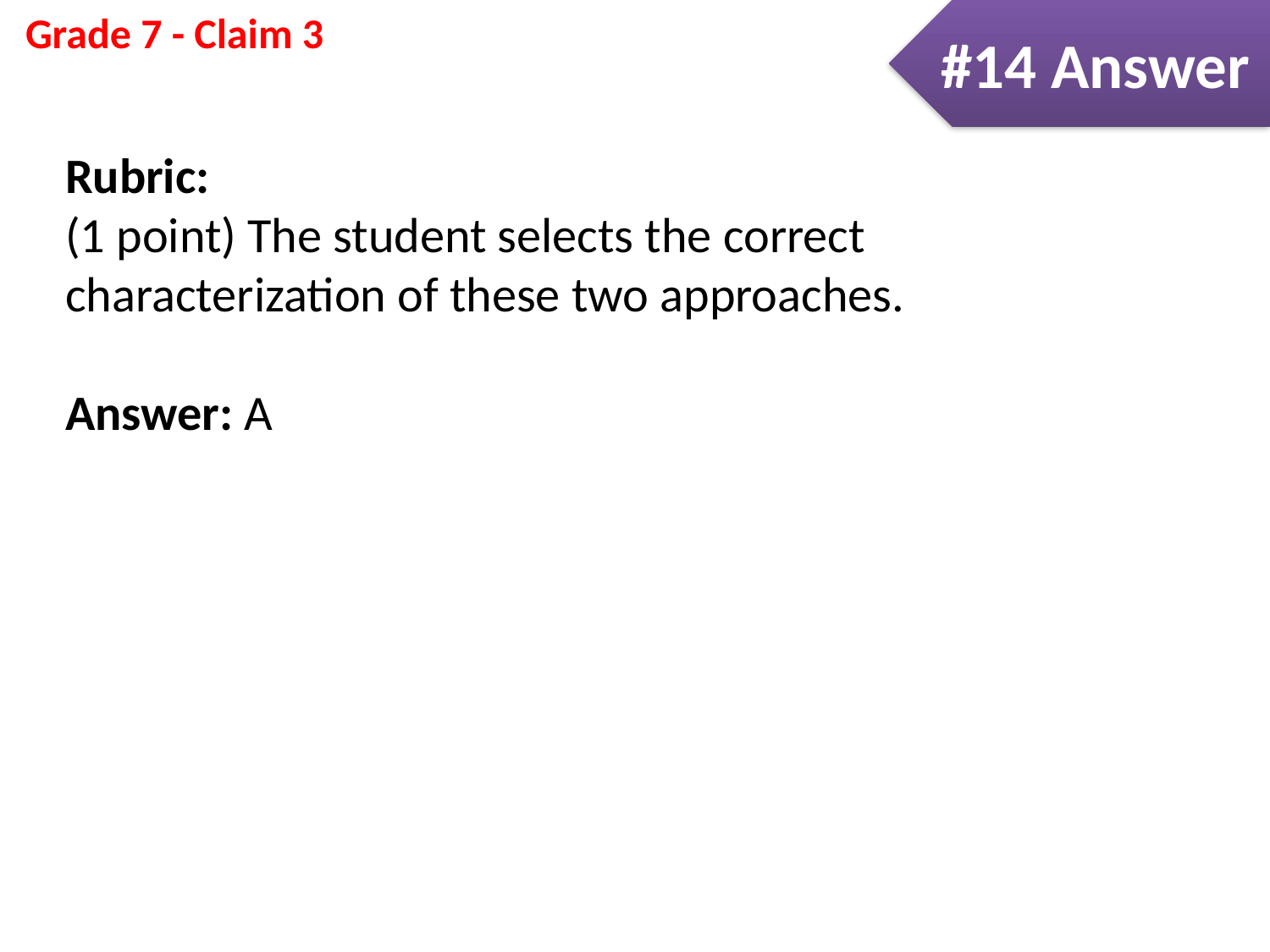

#14 Answer
Rubric:
(1 point) The student selects the correct characterization of these two approaches.

Answer: A